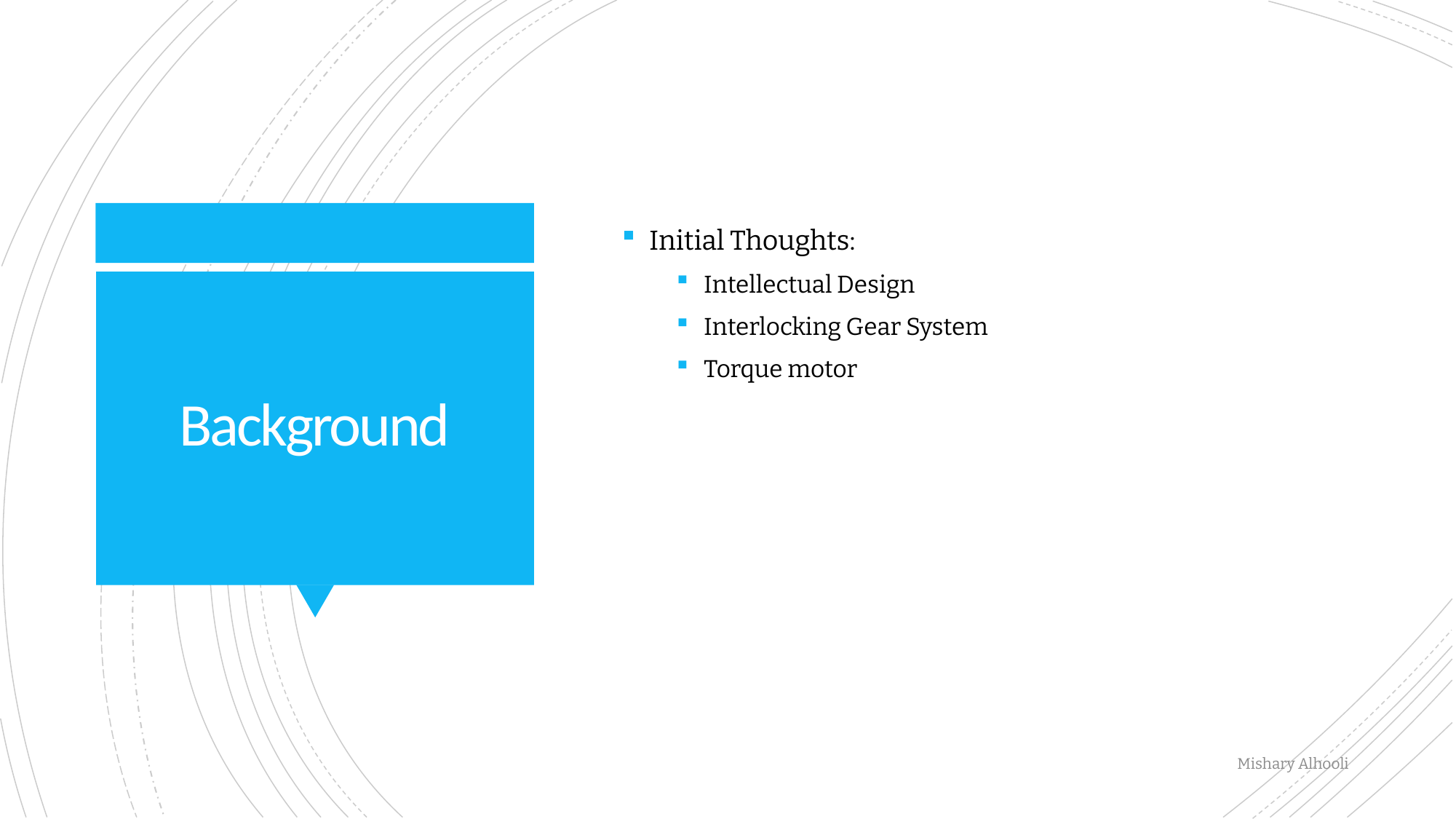

Initial Thoughts:
Intellectual Design
Interlocking Gear System
Torque motor

# Background
Mishary Alhooli